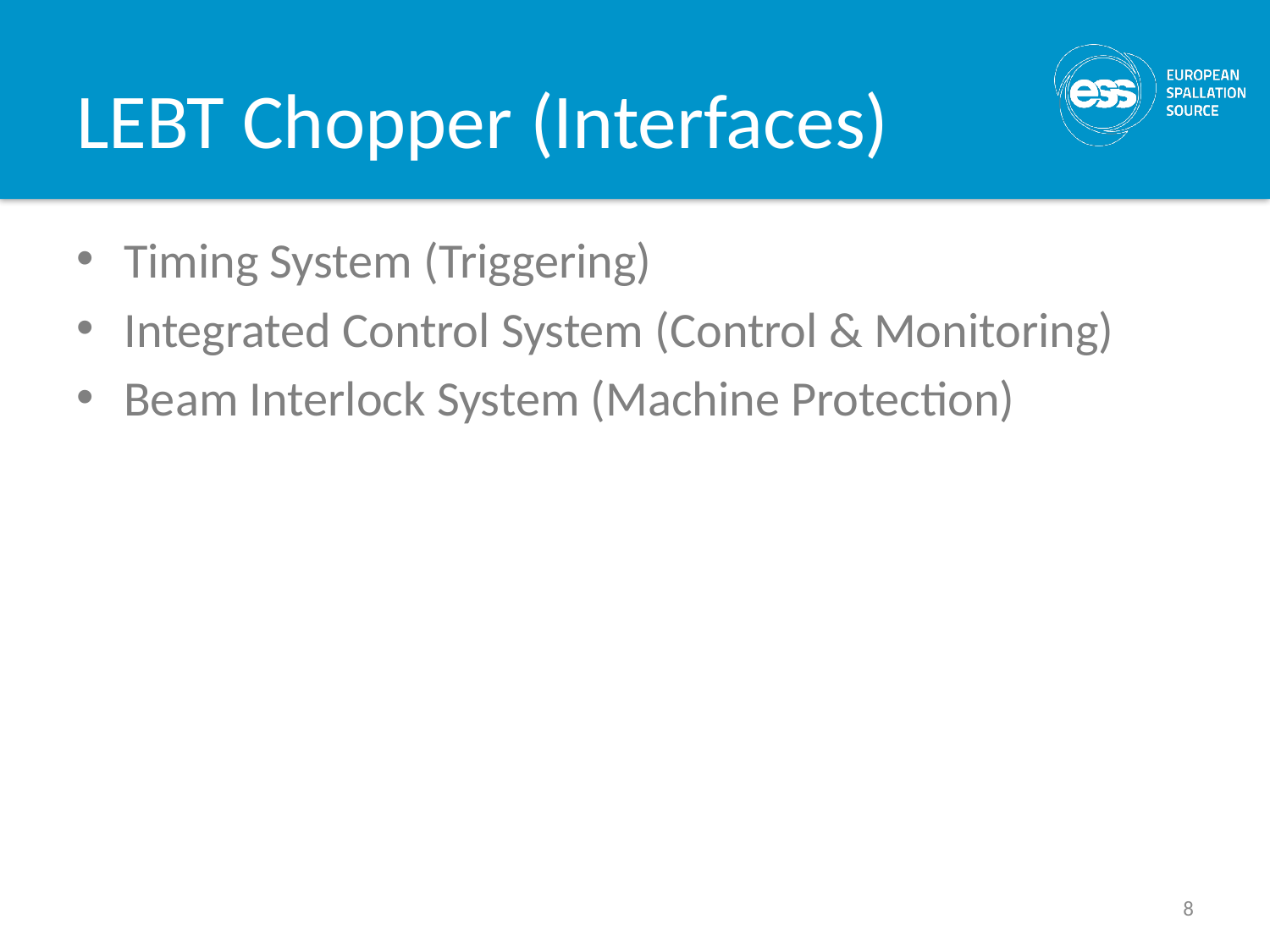

# LEBT Chopper (Interfaces)
Timing System (Triggering)
Integrated Control System (Control & Monitoring)
Beam Interlock System (Machine Protection)
8